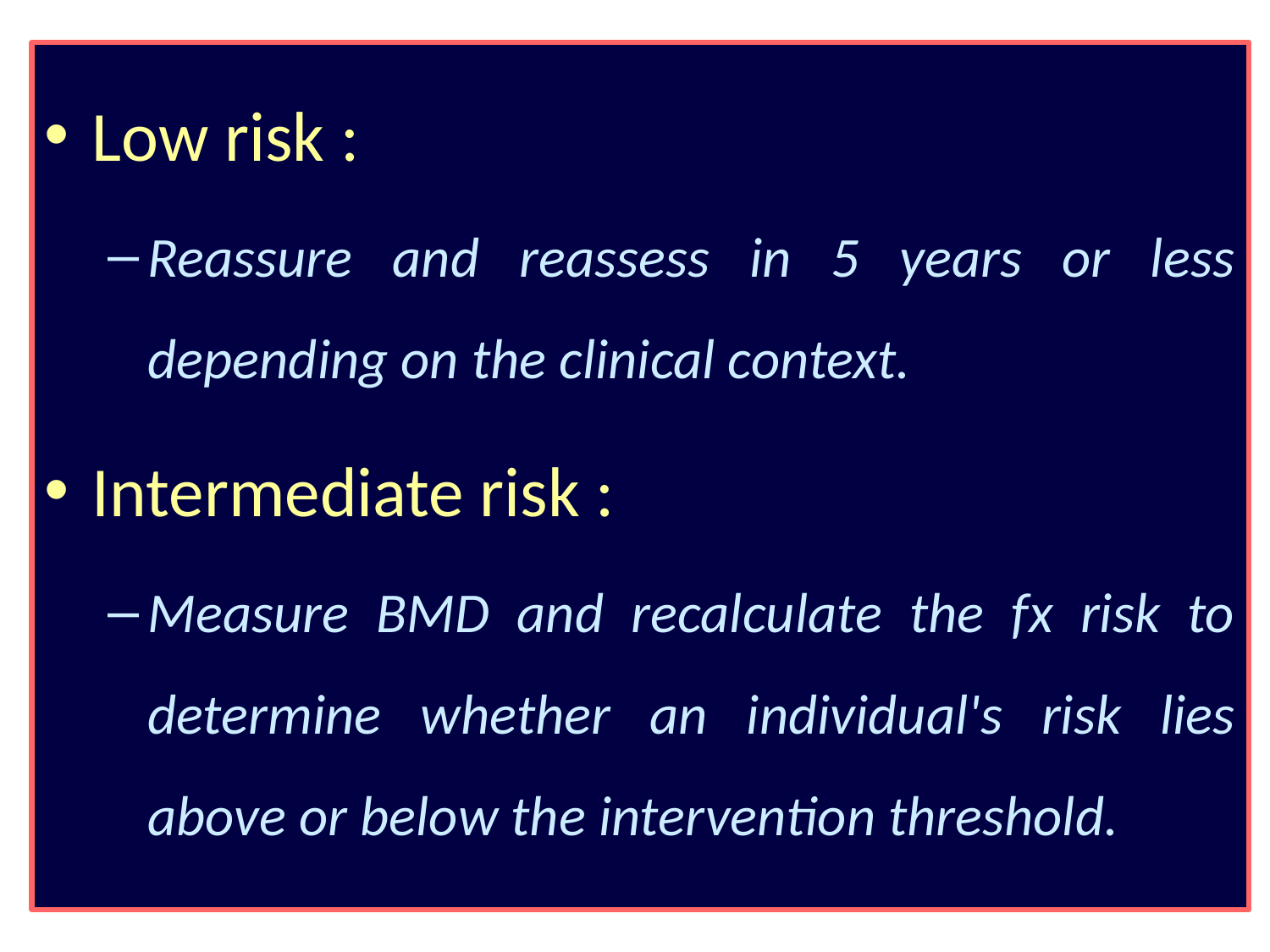

Low risk :
Reassure and reassess in 5 years or less depending on the clinical context.
Intermediate risk :
Measure BMD and recalculate the fx risk to determine whether an individual's risk lies above or below the intervention threshold.